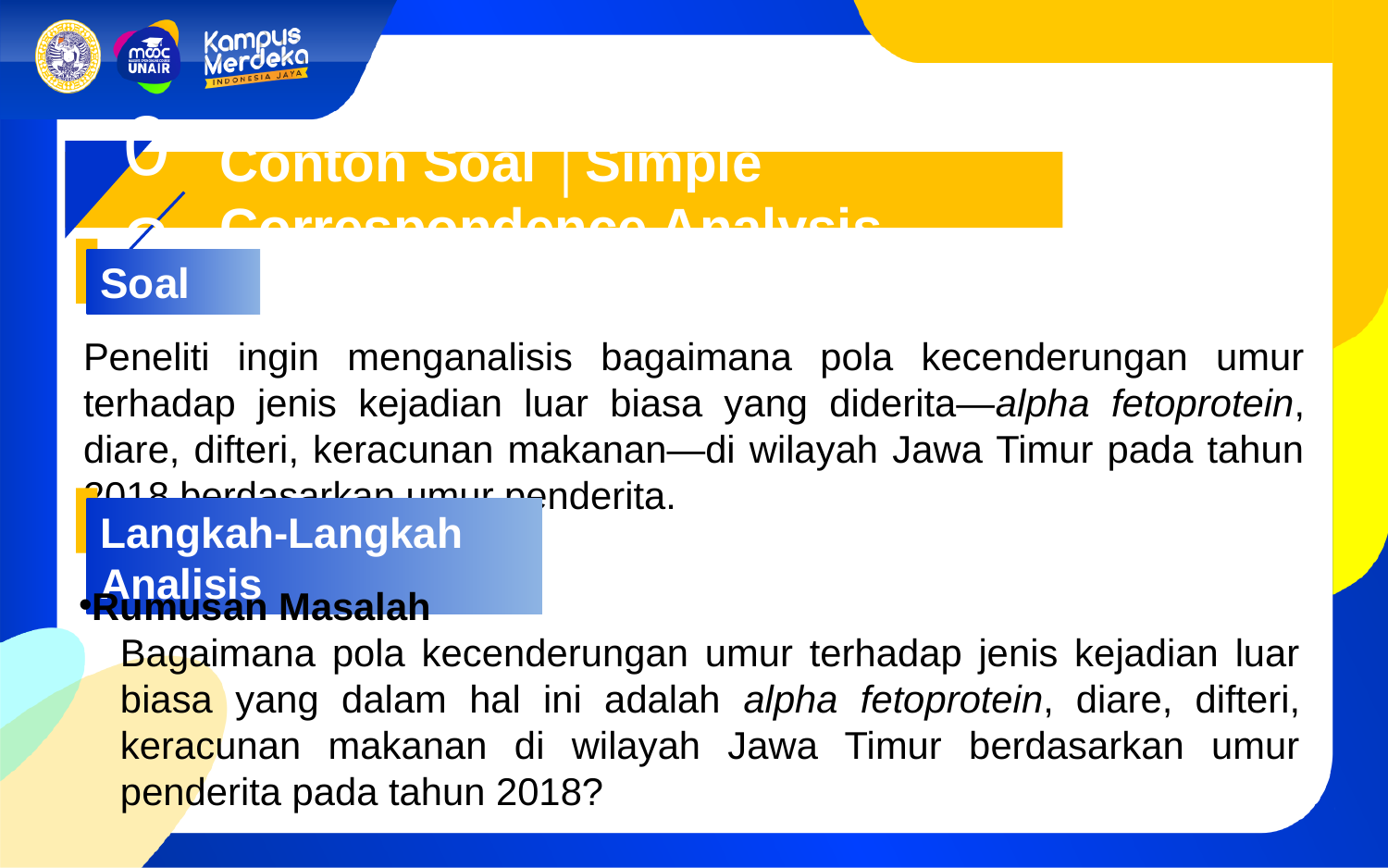

03
Contoh Soal │Simple Correspondence Analysis

Soal
Peneliti ingin menganalisis bagaimana pola kecenderungan umur terhadap jenis kejadian luar biasa yang diderita—alpha fetoprotein, diare, difteri, keracunan makanan—di wilayah Jawa Timur pada tahun 2018 berdasarkan umur penderita.

Langkah-Langkah Analisis
Rumusan Masalah
Bagaimana pola kecenderungan umur terhadap jenis kejadian luar biasa yang dalam hal ini adalah alpha fetoprotein, diare, difteri, keracunan makanan di wilayah Jawa Timur berdasarkan umur penderita pada tahun 2018?